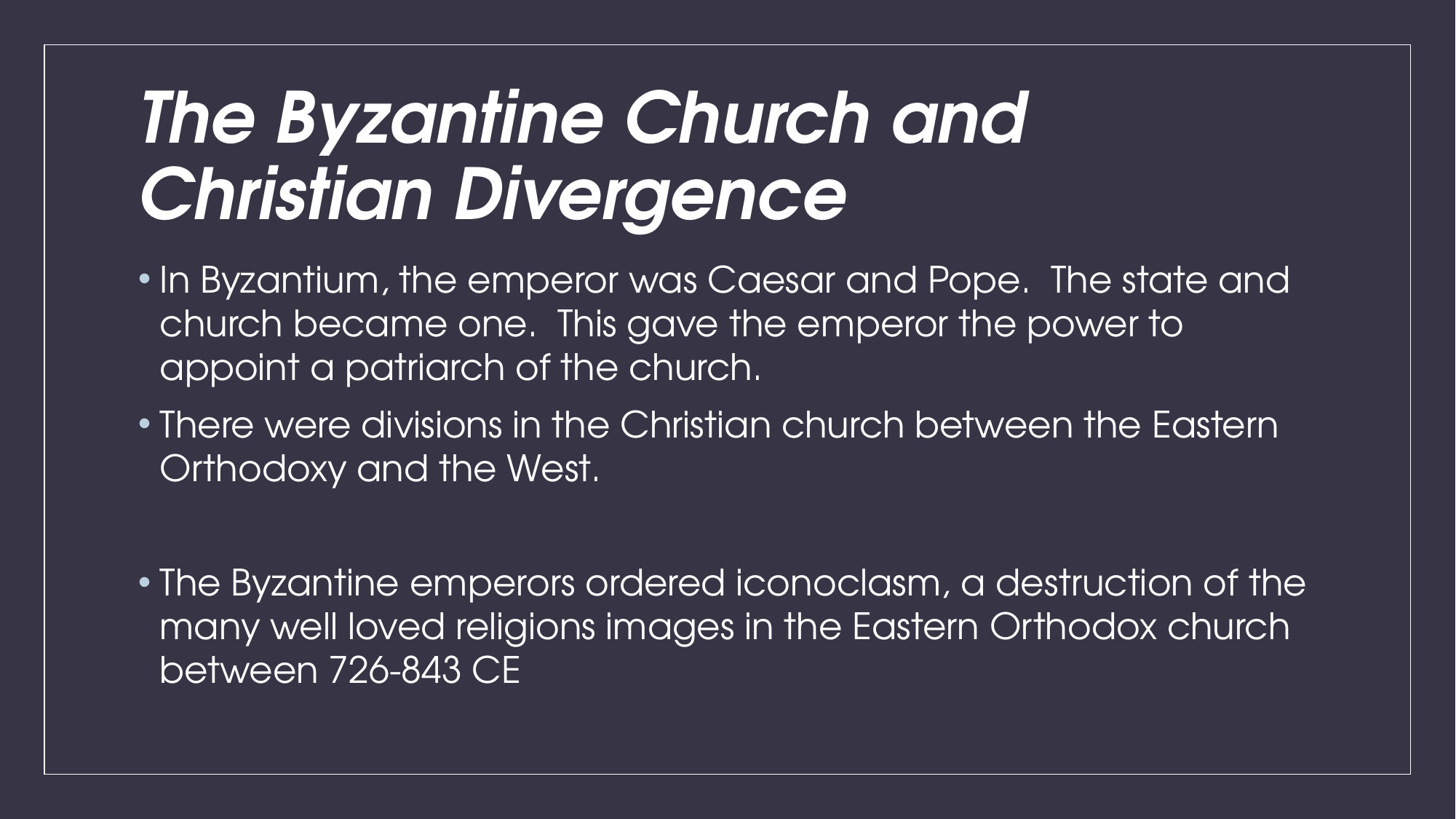

# The Byzantine Church and Christian Divergence
In Byzantium, the emperor was Caesar and Pope.  The state and church became one.  This gave the emperor the power to appoint a patriarch of the church.
There were divisions in the Christian church between the Eastern Orthodoxy and the West.

The Byzantine emperors ordered iconoclasm, a destruction of the many well loved religions images in the Eastern Orthodox church between 726-843 CE